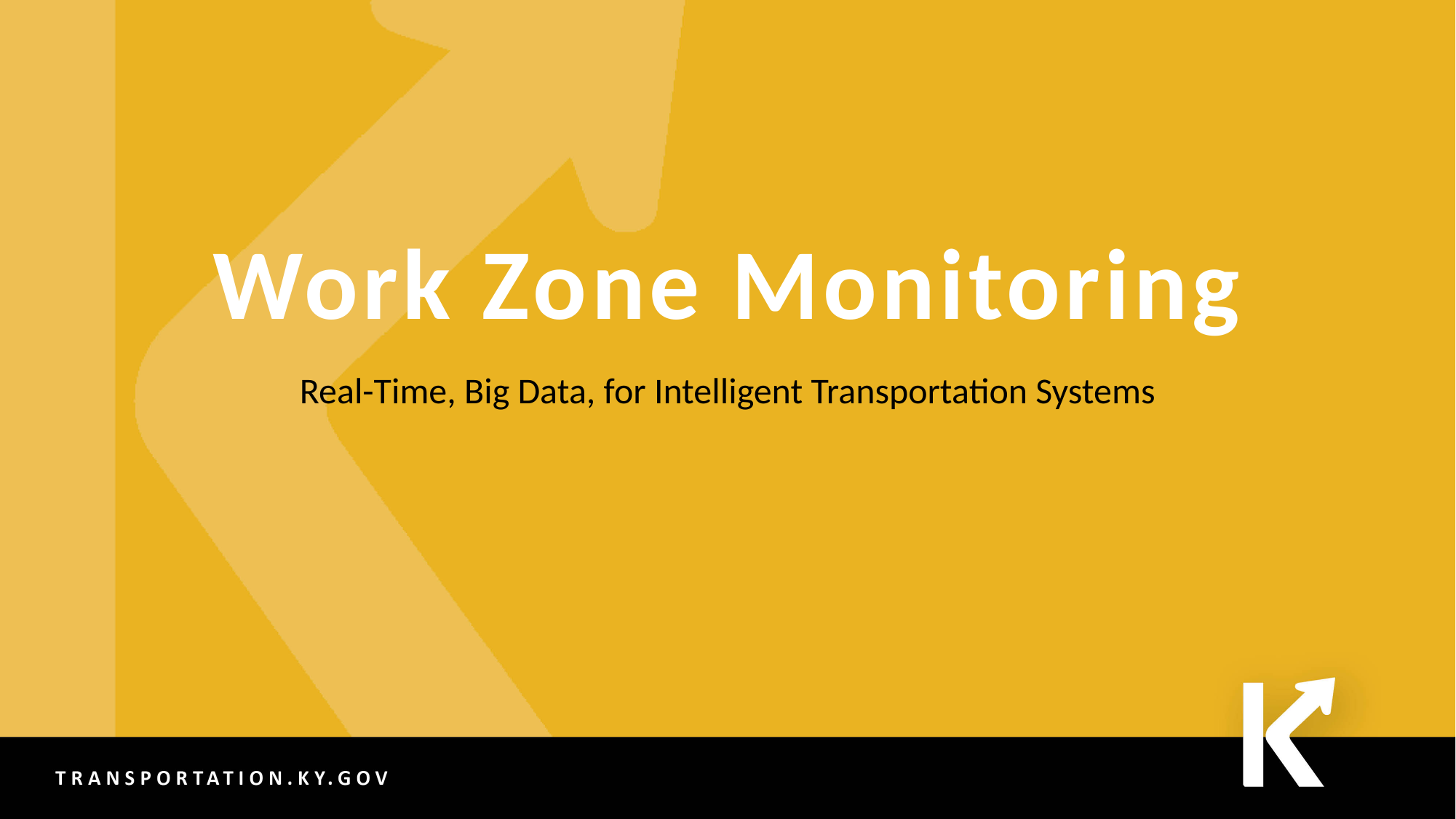

# Work Zone Monitoring
Real-Time, Big Data, for Intelligent Transportation Systems